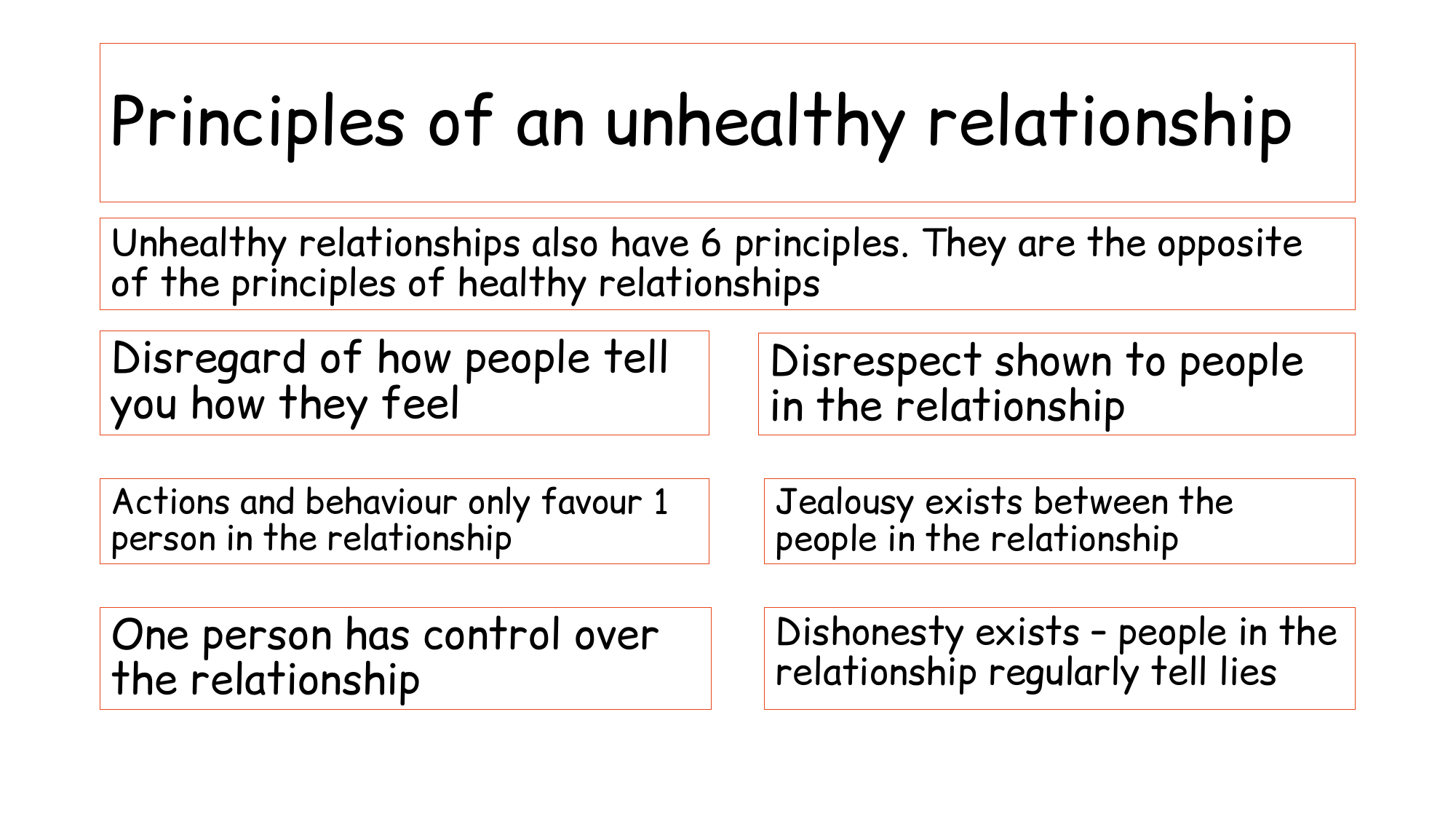

# Principles of an unhealthy relationship

Unhealthy relationships also have 6 principles. They are the opposite of the principles of healthy relationships
Disregard of how people tell you how they feel
Disrespect shown to people in the relationship
Actions and behaviour only favour 1 person in the relationship
Jealousy exists between the people in the relationship
One person has control over the relationship
Dishonesty exists – people in the relationship regularly tell lies